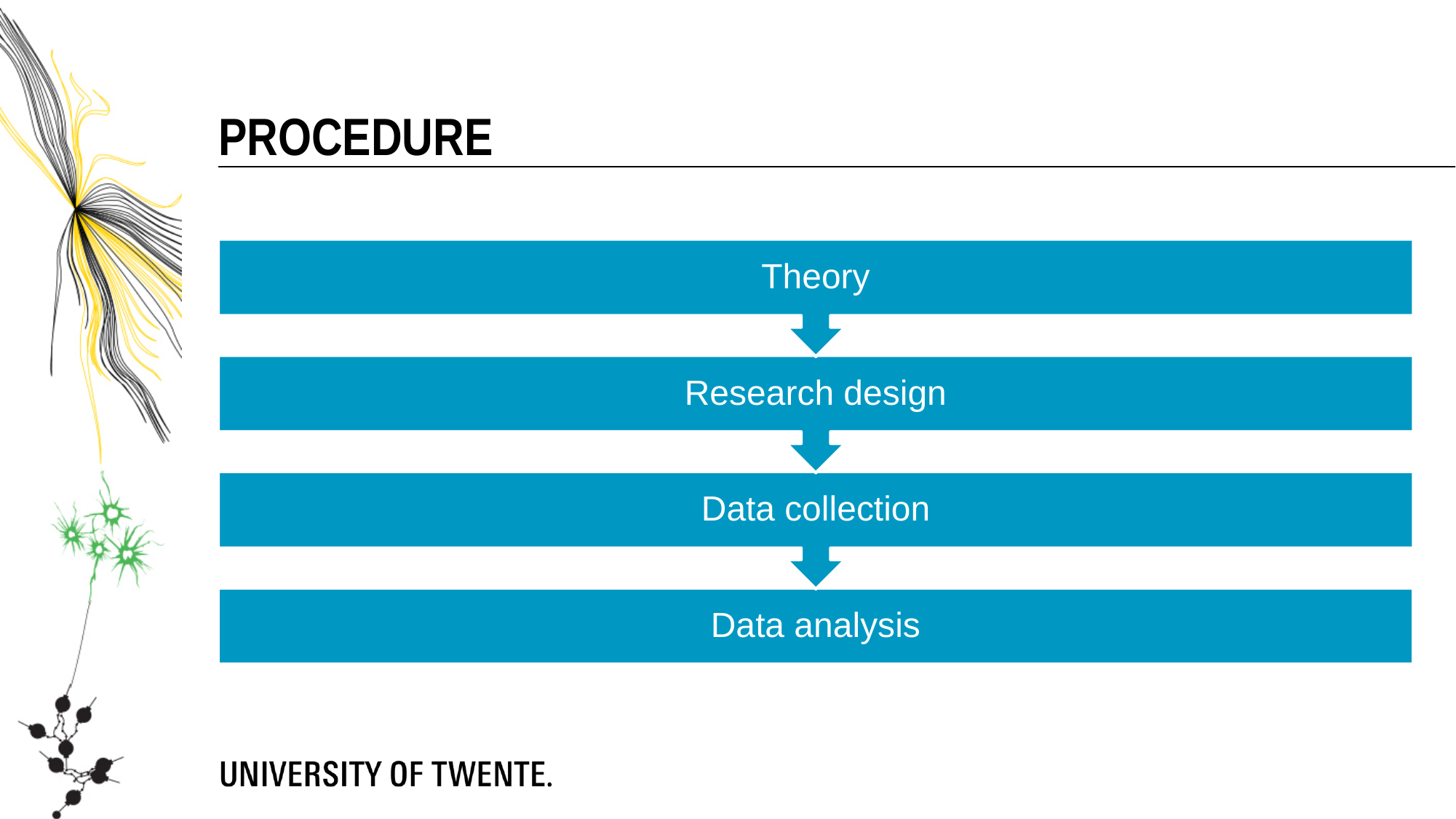

Procedure
Data analysis
Data collection
Research design
Theory